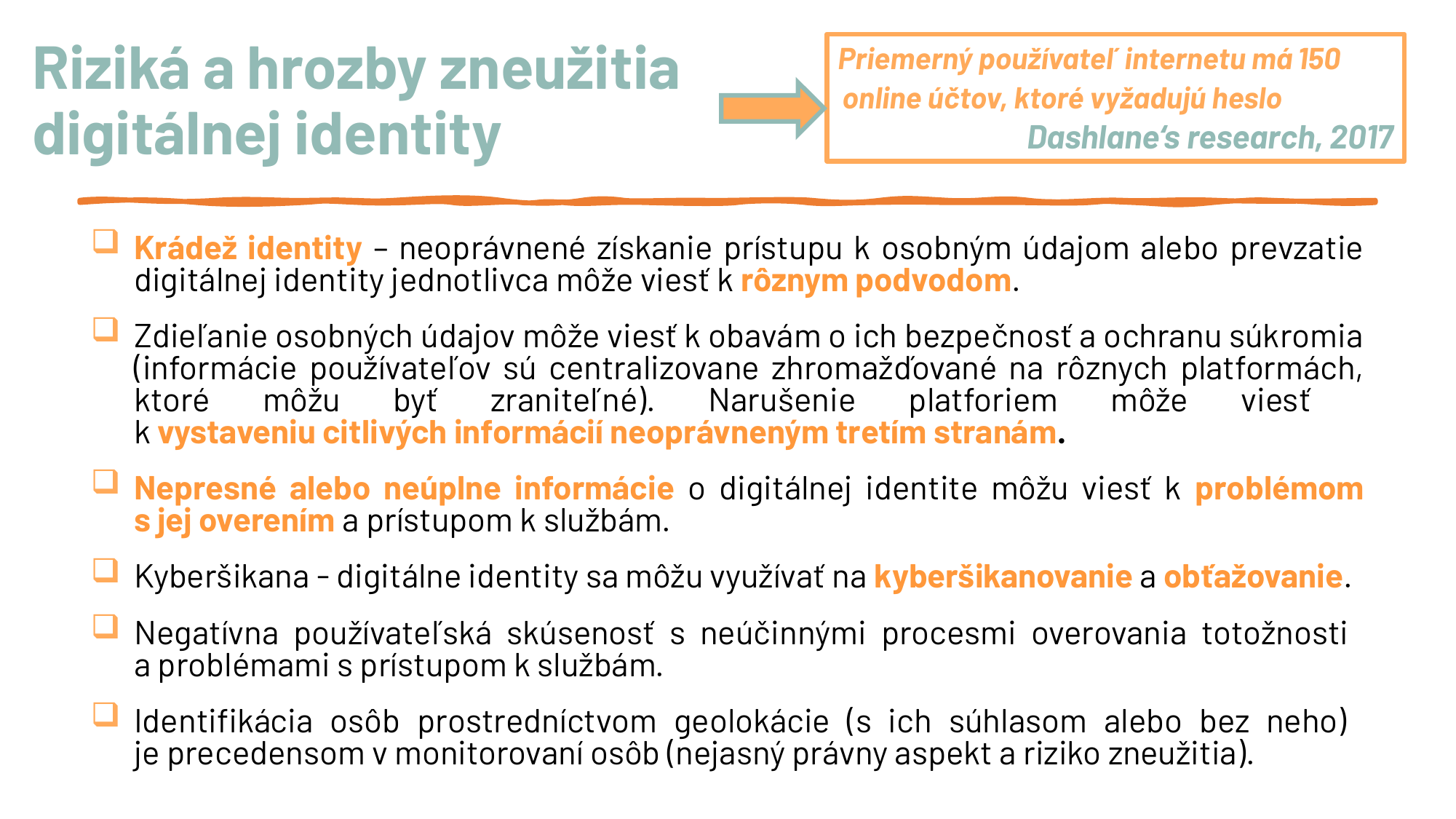

# Riziká a hrozby zneužitia digitálnej identity
Priemerný používateľ internetu má 150
online účtov, ktoré vyžadujú heslo                      Dashlane‘s research, 2017

Krádež identity – neoprávnené získanie prístupu k osobným údajom alebo prevzatie digitálnej identity jednotlivca môže viesť k rôznym podvodom.
Zdieľanie osobných údajov môže viesť k obavám o ich bezpečnosť a ochranu súkromia (informácie používateľov sú centralizovane zhromažďované na rôznych platformách, ktoré môžu byť zraniteľné). Narušenie platforiem môže viesť
k vystaveniu citlivých informácií neoprávneným tretím stranám.
Nepresné alebo neúplne informácie o digitálnej identite môžu viesť k problémom s jej overením a prístupom k službám.
Kyberšikana - digitálne identity sa môžu využívať na kyberšikanovanie a obťažovanie.
Negatívna používateľská skúsenosť s neúčinnými procesmi overovania totožnosti
a problémami s prístupom k službám.
Identifikácia osôb prostredníctvom geolokácie (s ich súhlasom alebo bez neho)
je precedensom v monitorovaní osôb (nejasný právny aspekt a riziko zneužitia).